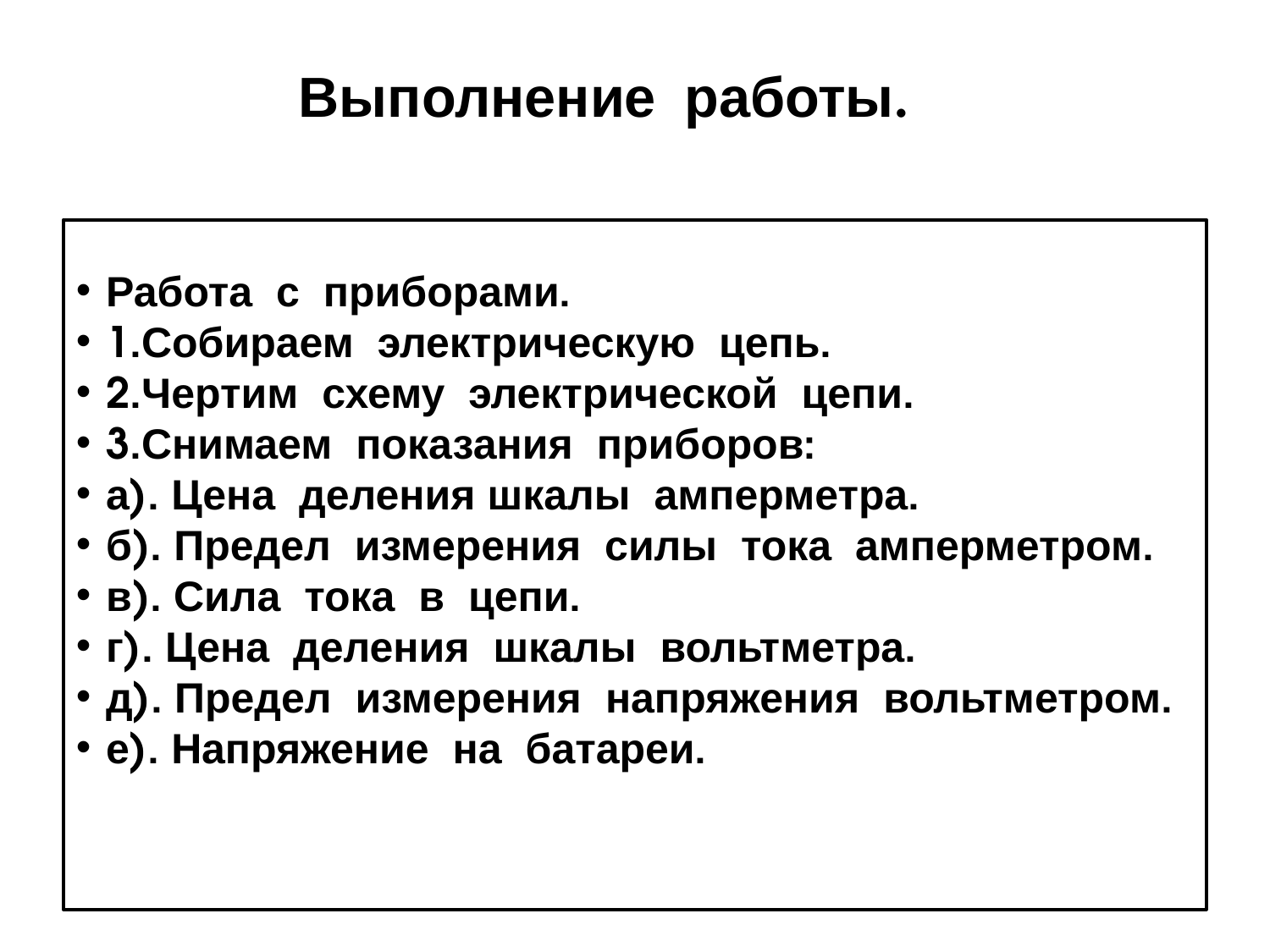

Выполнение  работы.

Работа  с  приборами.
1.Собираем  электрическую  цепь.
2.Чертим  схему  электрической  цепи.
3.Снимаем  показания  приборов:
а). Цена  деления шкалы  амперметра.
б). Предел  измерения  силы  тока  амперметром.
в). Сила  тока  в  цепи.
г). Цена  деления  шкалы  вольтметра.
д). Предел  измерения  напряжения  вольтметром.
е). Напряжение  на  батареи.